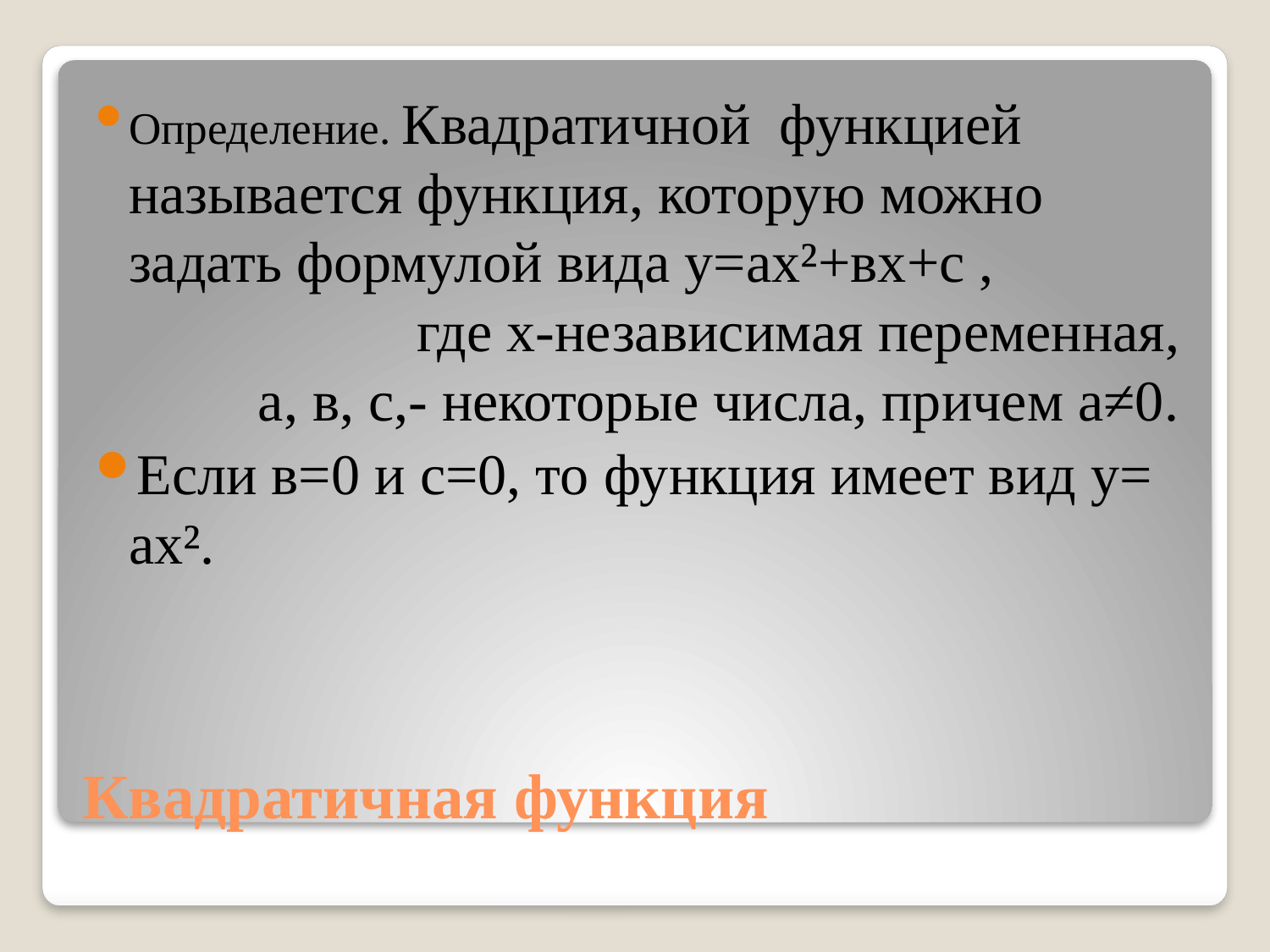

Определение. Квадратичной  функцией называется функция, которую можно задать формулой вида у=ах²+вх+с ,                                  где х-независимая переменная,          а, в, с,- некоторые числа, причем а≠0.
Если в=0 и с=0, то функция имеет вид у= ах².
# Квадратичная функция